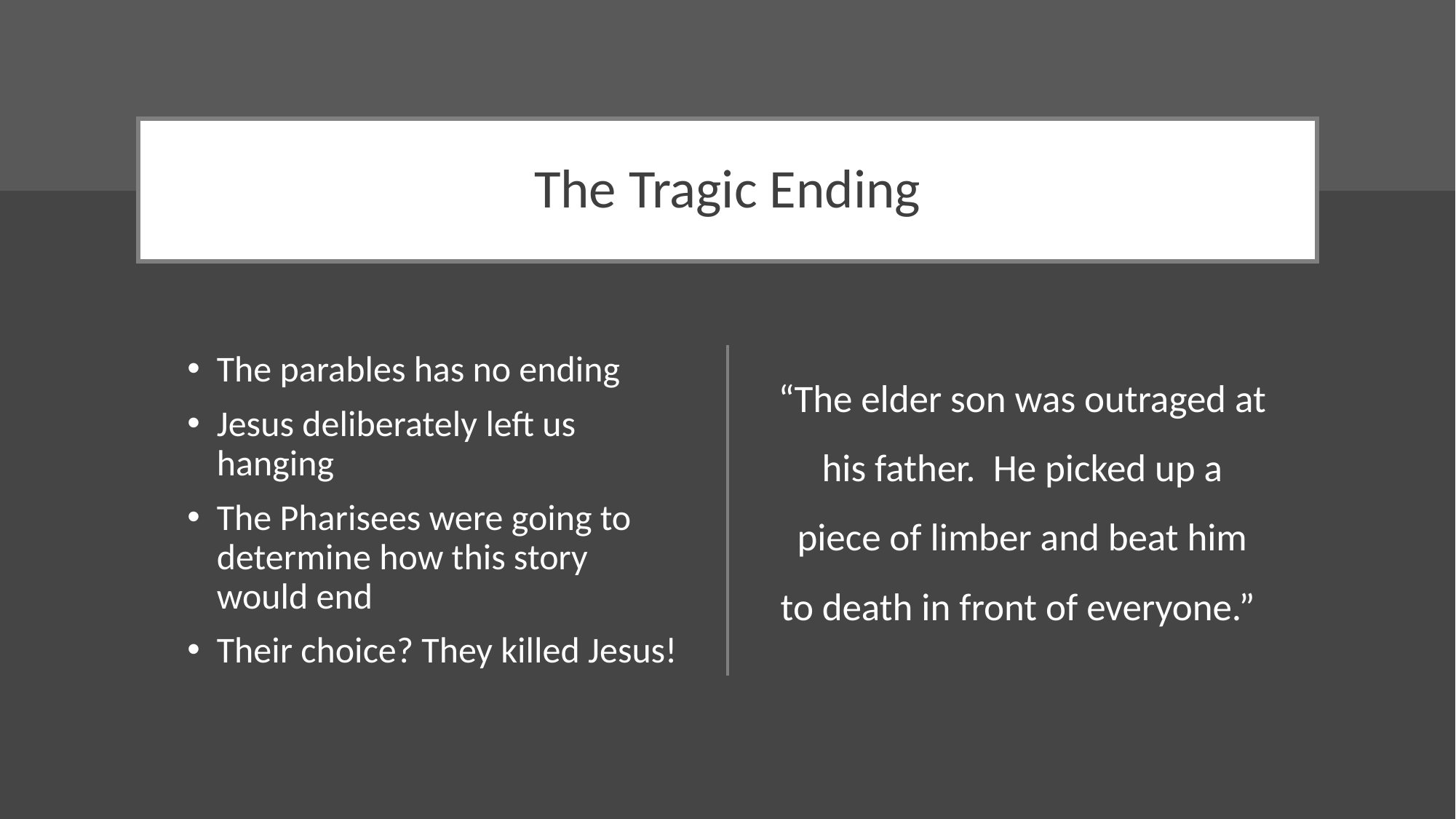

# The Tragic Ending
The parables has no ending
Jesus deliberately left us hanging
The Pharisees were going to determine how this story would end
Their choice? They killed Jesus!
“The elder son was outraged at his father.  He picked up a piece of limber and beat him to death in front of everyone.”